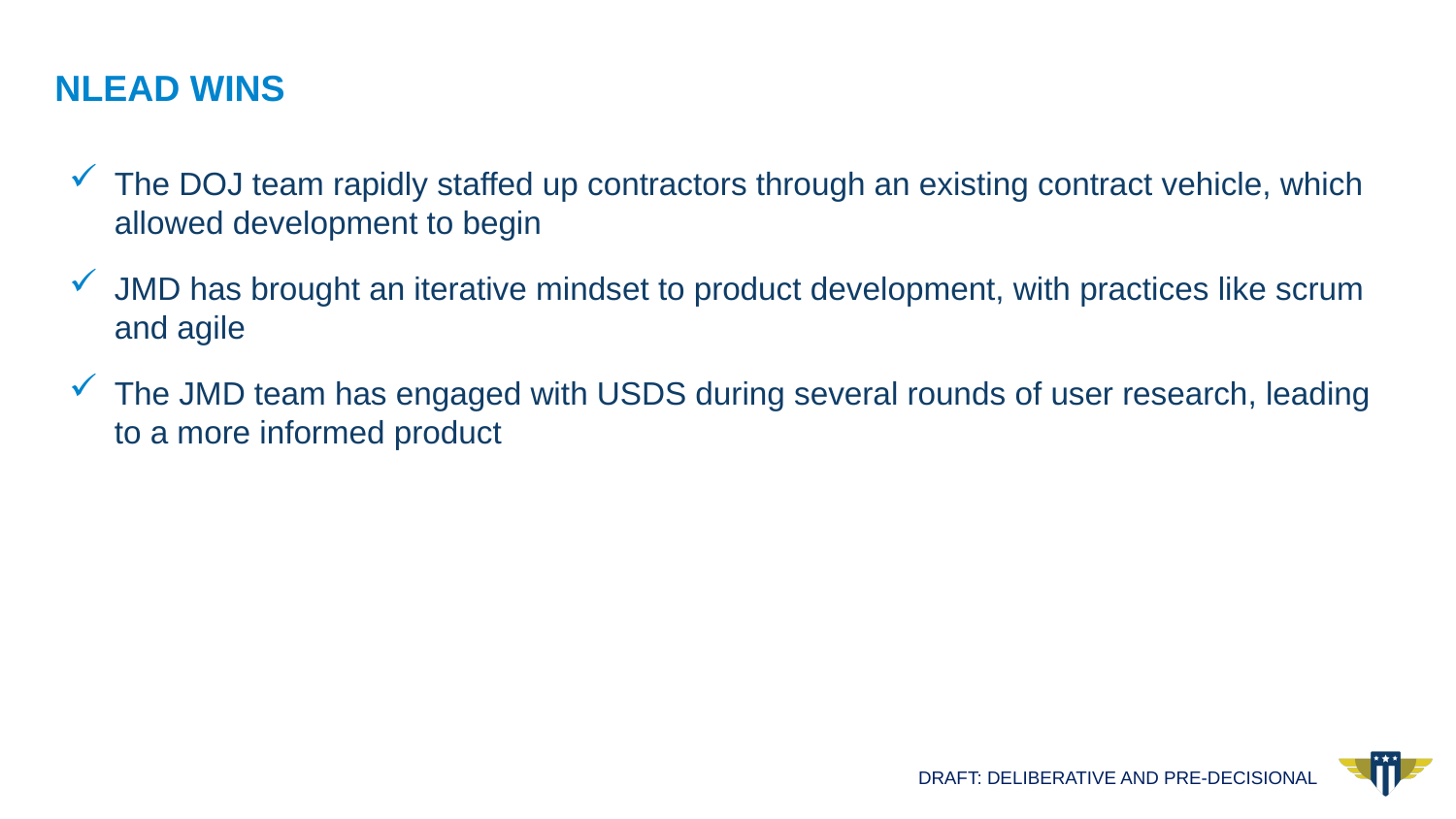

# NLEAD WINs
The DOJ team rapidly staffed up contractors through an existing contract vehicle, which allowed development to begin
JMD has brought an iterative mindset to product development, with practices like scrum and agile
The JMD team has engaged with USDS during several rounds of user research, leading to a more informed product

DRAFT: DELIBERATIVE AND PRE-DECISIONAL